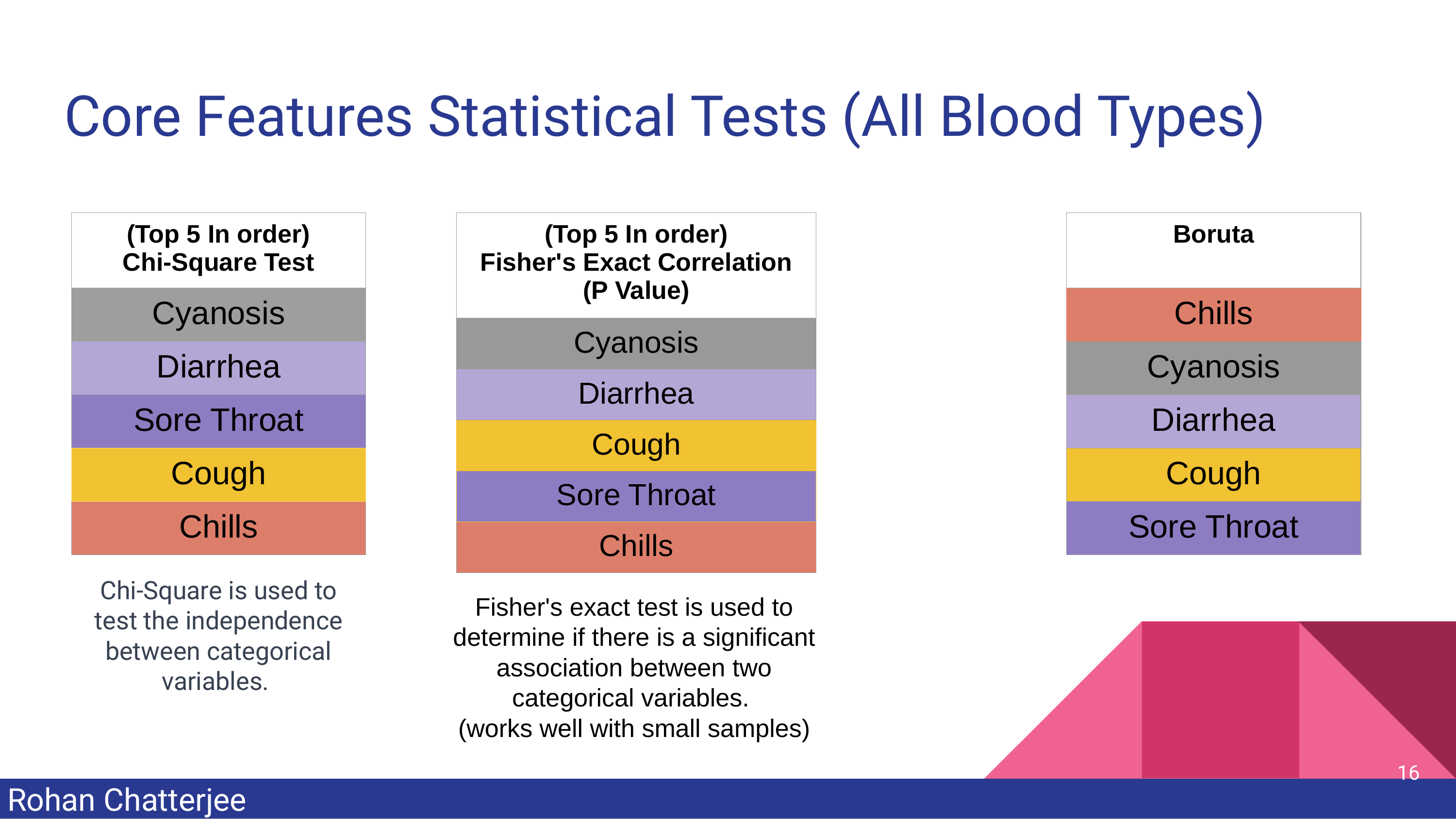

# Core Features Statistical Tests (All Blood Types)
| (Top 5 In order) Chi-Square Test |
| --- |
| Cyanosis |
| Diarrhea |
| Sore Throat |
| Cough |
| Chills |
| (Top 5 In order) Fisher's Exact Correlation (P Value) |
| --- |
| Cyanosis |
| Diarrhea |
| Cough |
| Sore Throat |
| Chills |
| Boruta |
| --- |
| Chills |
| Cyanosis |
| Diarrhea |
| Cough |
| Sore Throat |
Chi-Square is used to test the independence between categorical variables.
Fisher's exact test is used to determine if there is a significant association between two categorical variables.
(works well with small samples)
16
Rohan Chatterjee